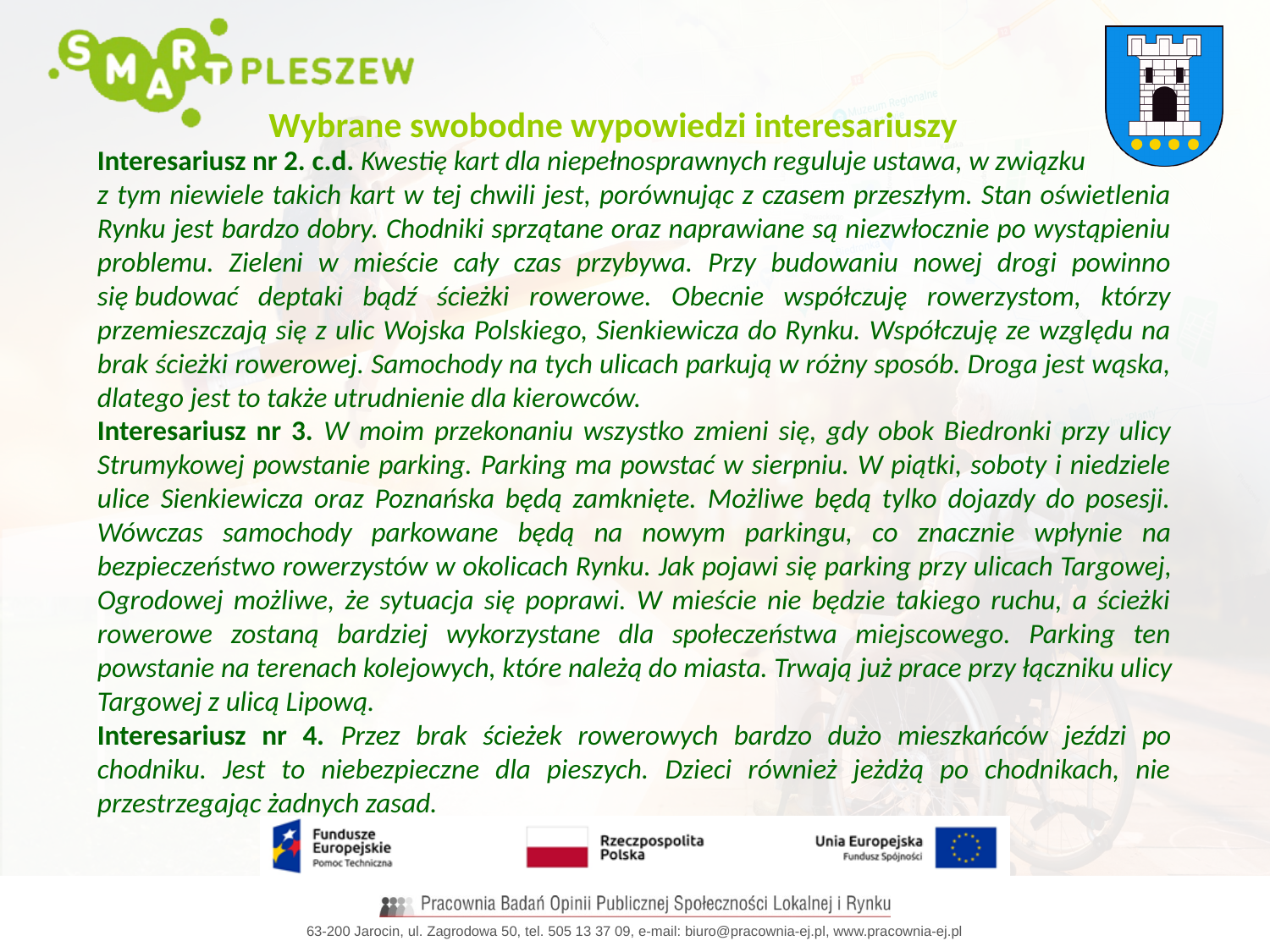

Wybrane swobodne wypowiedzi interesariuszy
Interesariusz nr 2. c.d. Kwestię kart dla niepełnosprawnych reguluje ustawa, w związku
z tym niewiele takich kart w tej chwili jest, porównując z czasem przeszłym. Stan oświetlenia Rynku jest bardzo dobry. Chodniki sprzątane oraz naprawiane są niezwłocznie po wystąpieniu problemu. Zieleni w mieście cały czas przybywa. Przy budowaniu nowej drogi powinno się budować deptaki bądź ścieżki rowerowe. Obecnie współczuję rowerzystom, którzy przemieszczają się z ulic Wojska Polskiego, Sienkiewicza do Rynku. Współczuję ze względu na brak ścieżki rowerowej. Samochody na tych ulicach parkują w różny sposób. Droga jest wąska, dlatego jest to także utrudnienie dla kierowców.
Interesariusz nr 3. W moim przekonaniu wszystko zmieni się, gdy obok Biedronki przy ulicy Strumykowej powstanie parking. Parking ma powstać w sierpniu. W piątki, soboty i niedziele ulice Sienkiewicza oraz Poznańska będą zamknięte. Możliwe będą tylko dojazdy do posesji. Wówczas samochody parkowane będą na nowym parkingu, co znacznie wpłynie na bezpieczeństwo rowerzystów w okolicach Rynku. Jak pojawi się parking przy ulicach Targowej, Ogrodowej możliwe, że sytuacja się poprawi. W mieście nie będzie takiego ruchu, a ścieżki rowerowe zostaną bardziej wykorzystane dla społeczeństwa miejscowego. Parking ten powstanie na terenach kolejowych, które należą do miasta. Trwają już prace przy łączniku ulicy Targowej z ulicą Lipową.
Interesariusz nr 4. Przez brak ścieżek rowerowych bardzo dużo mieszkańców jeździ po chodniku. Jest to niebezpieczne dla pieszych. Dzieci również jeżdżą po chodnikach, nie przestrzegając żadnych zasad.